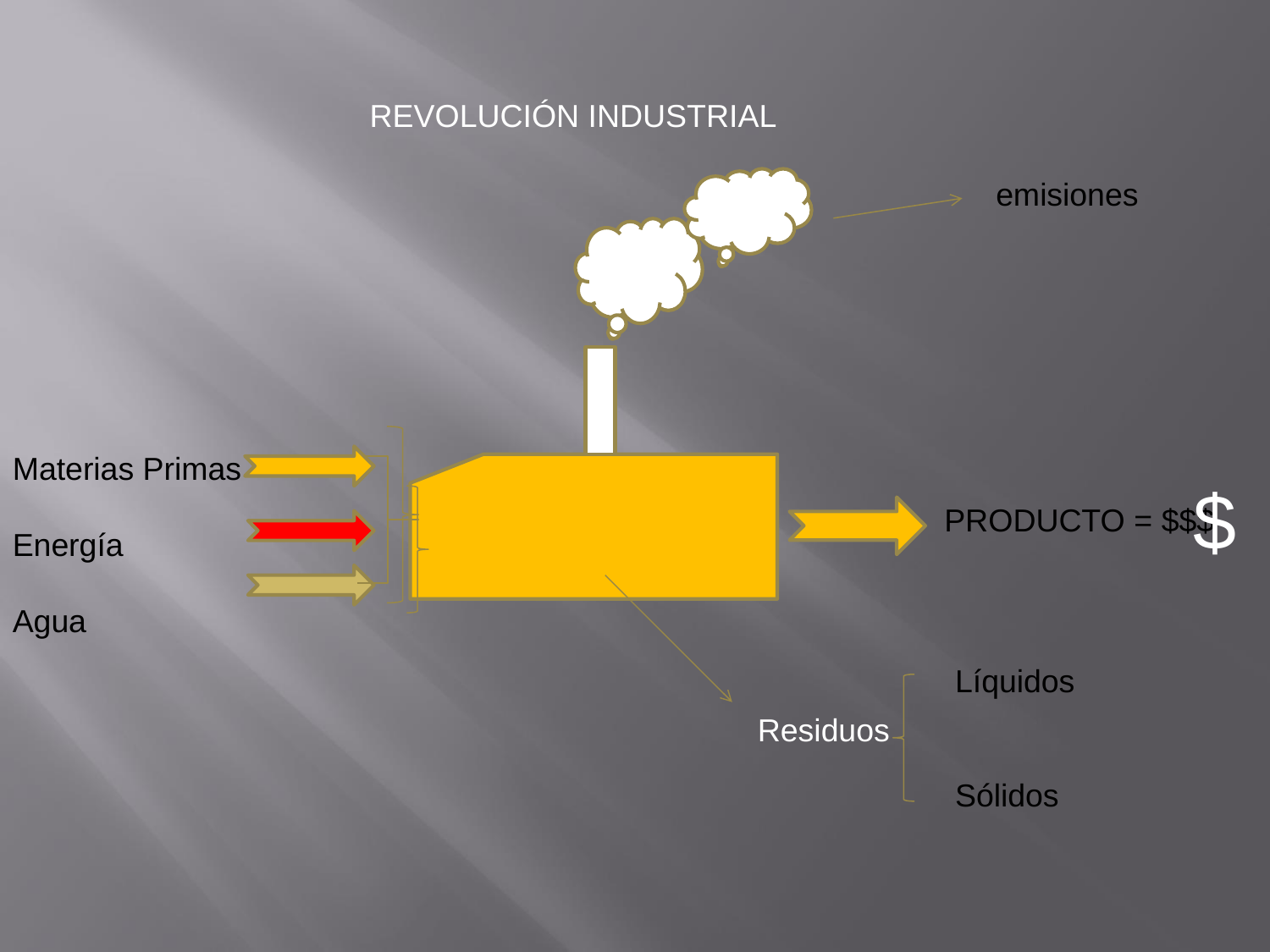

REVOLUCIÓN INDUSTRIAL

emisiones

Materias Primas

Energía

Agua

$

PRODUCTO = $$$

Líquidos

Sólidos

Residuos